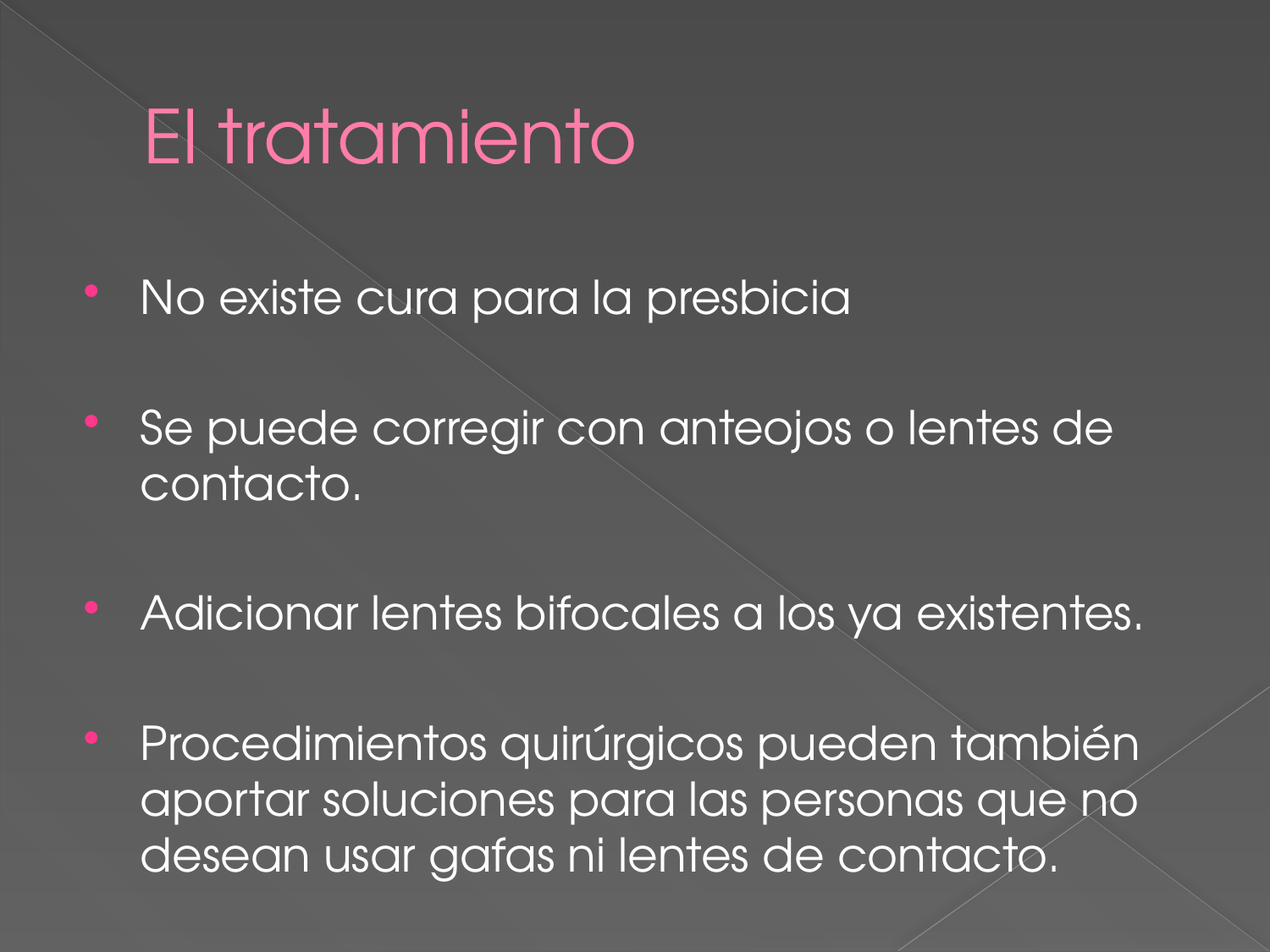

# El tratamiento
No existe cura para la presbicia

Se puede corregir con anteojos o lentes de contacto.

Adicionar lentes bifocales a los ya existentes.

Procedimientos quirúrgicos pueden también aportar soluciones para las personas que no desean usar gafas ni lentes de contacto.